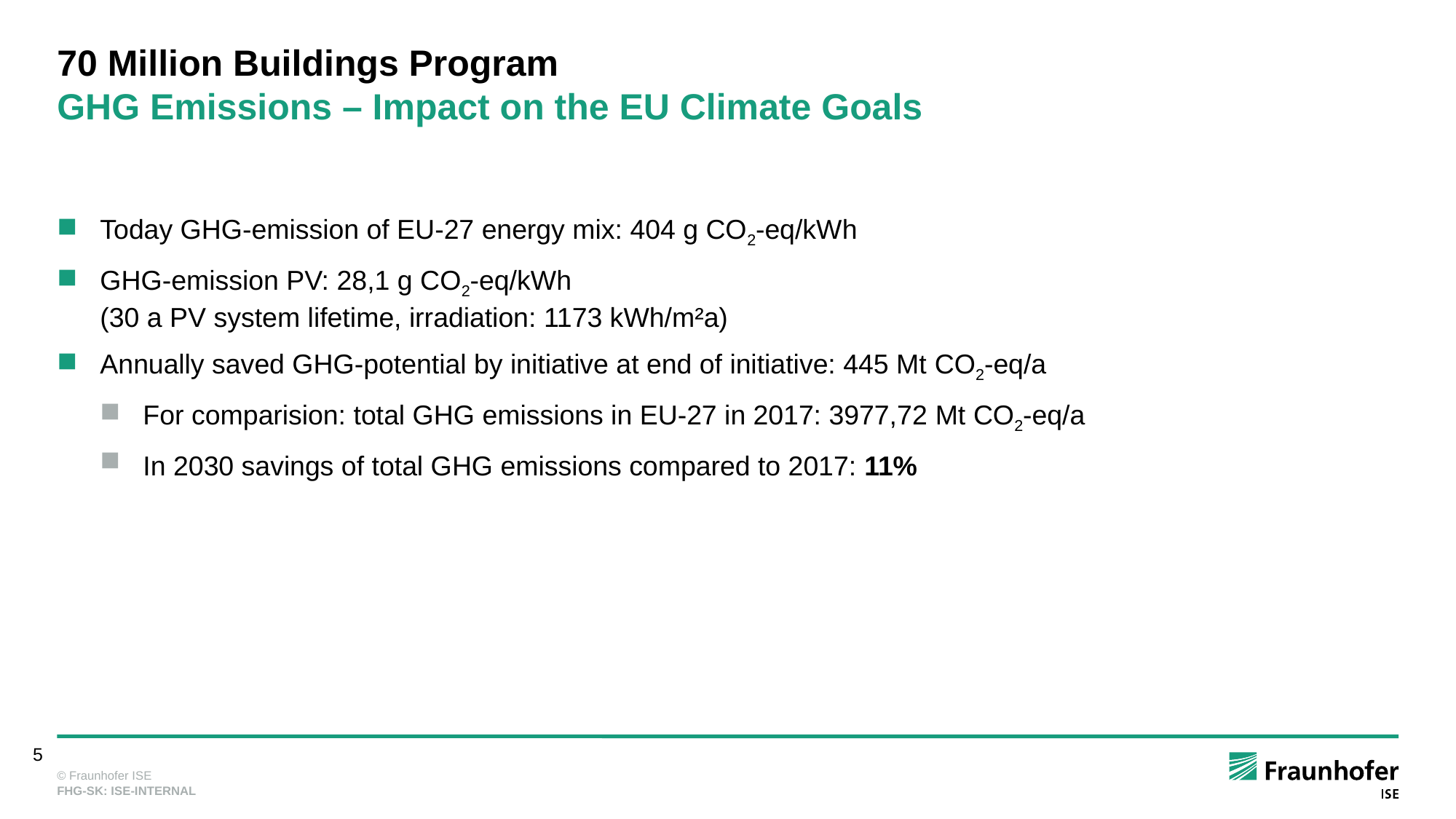

# 70 Million Buildings Program GHG Emissions – Impact on the EU Climate Goals
Today GHG-emission of EU-27 energy mix: 404 g CO2-eq/kWh
GHG-emission PV: 28,1 g CO2-eq/kWh
(30 a PV system lifetime, irradiation: 1173 kWh/m²a)
Annually saved GHG-potential by initiative at end of initiative: 445 Mt CO2-eq/a
For comparision: total GHG emissions in EU-27 in 2017: 3977,72 Mt CO2-eq/a
In 2030 savings of total GHG emissions compared to 2017: 11%